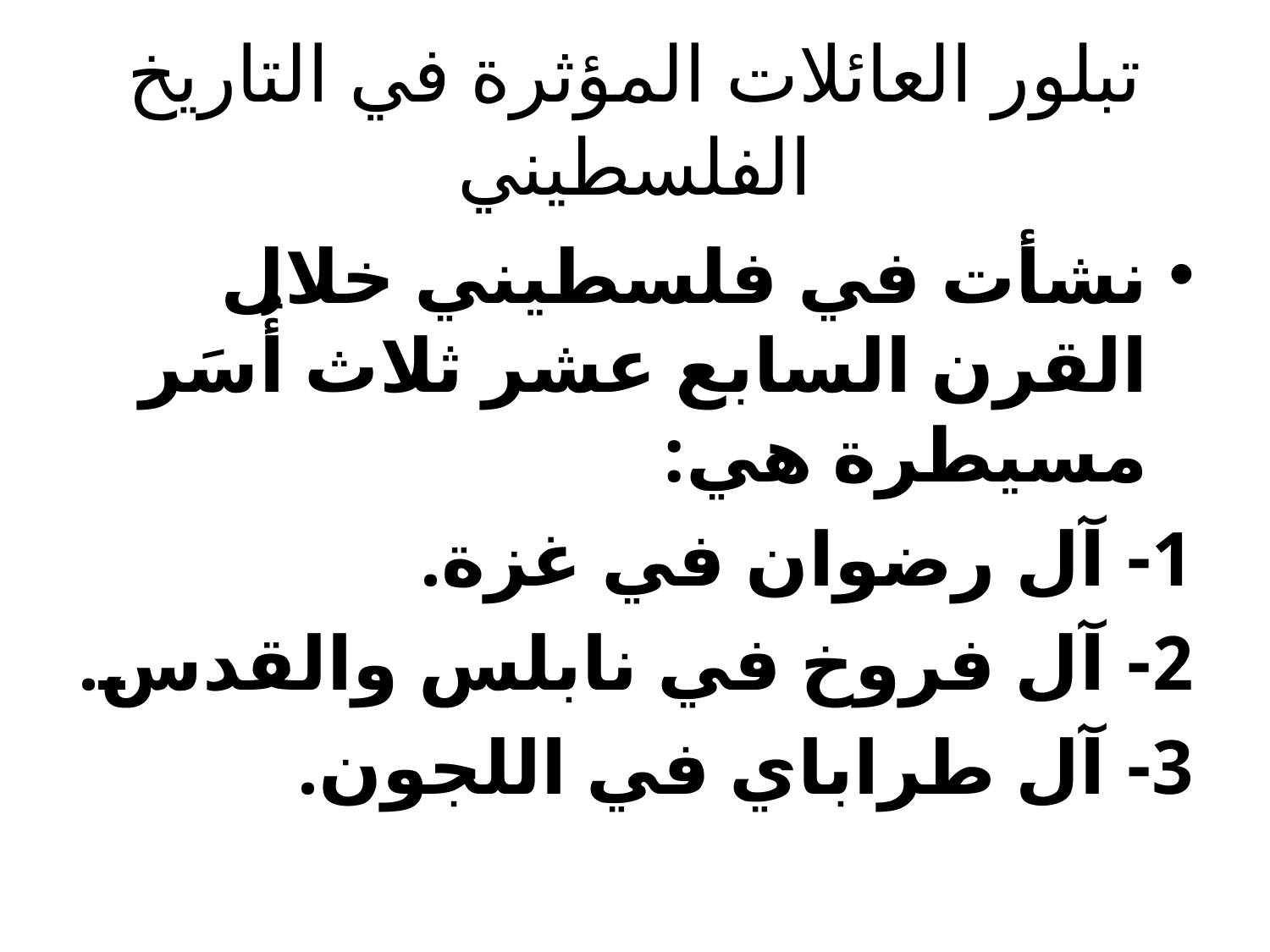

# تبلور العائلات المؤثرة في التاريخ الفلسطيني
نشأت في فلسطيني خلال القرن السابع عشر ثلاث أُسَر مسيطرة هي:
1- آل رضوان في غزة.
2- آل فروخ في نابلس والقدس.
3- آل طراباي في اللجون.